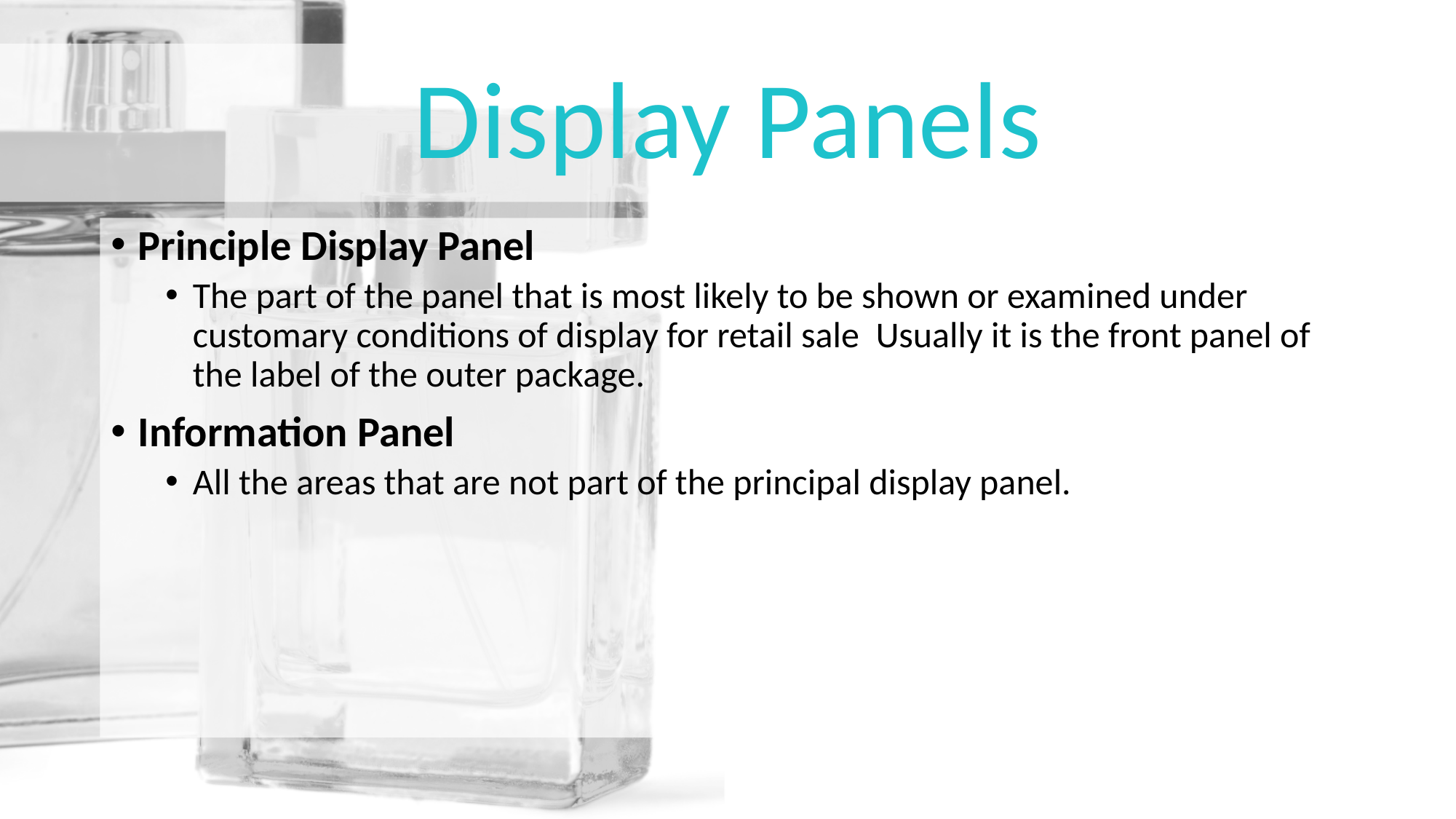

# Display Panels
Principle Display Panel
The part of the panel that is most likely to be shown or examined under customary conditions of display for retail sale  Usually it is the front panel of the label of the outer package.
Information Panel
All the areas that are not part of the principal display panel.